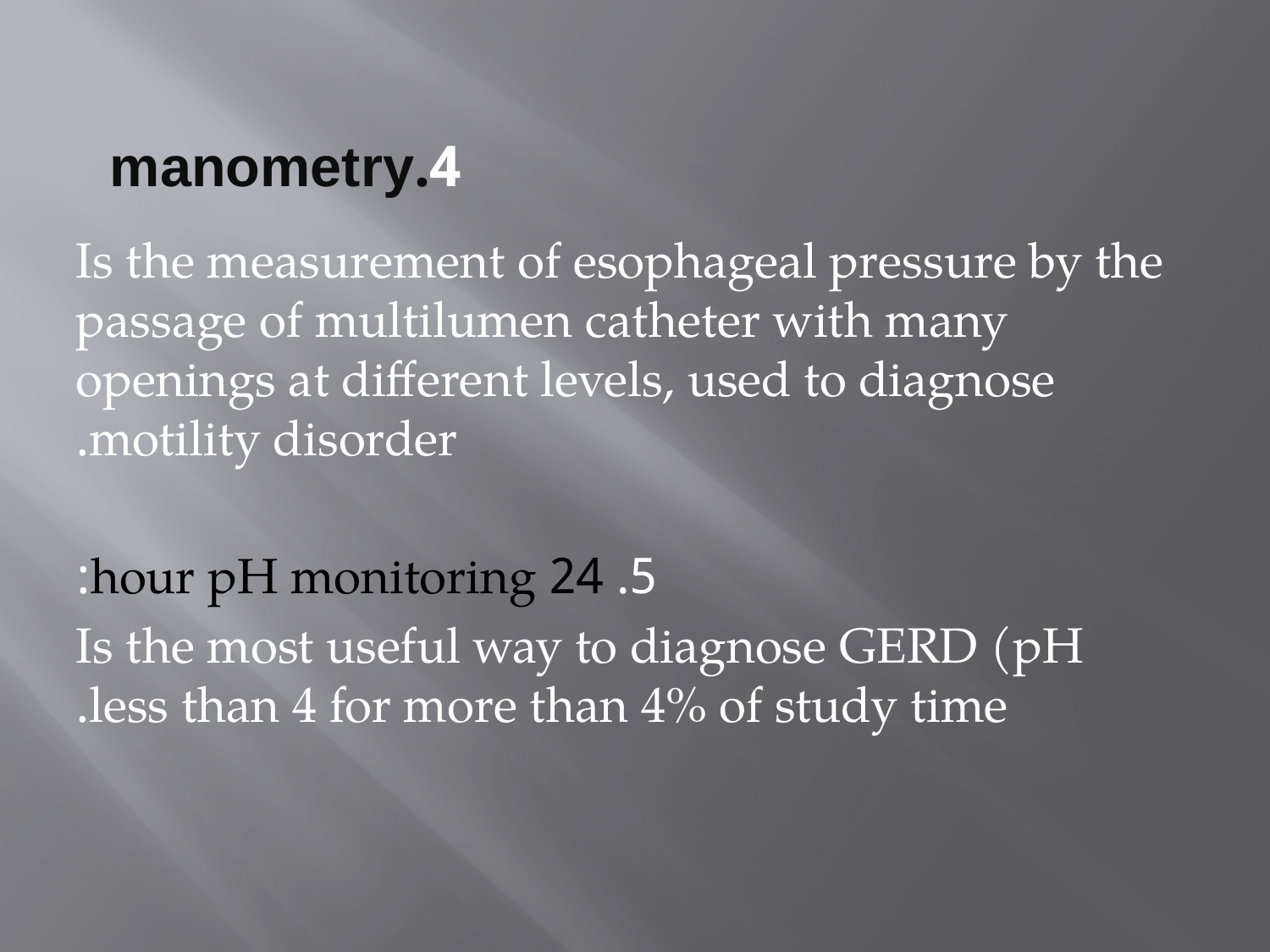

# 4.manometry
Is the measurement of esophageal pressure by the passage of multilumen catheter with many openings at different levels, used to diagnose motility disorder.

  5. 24 hour pH monitoring:
    Is the most useful way to diagnose GERD (pH less than 4 for more than 4% of study time.